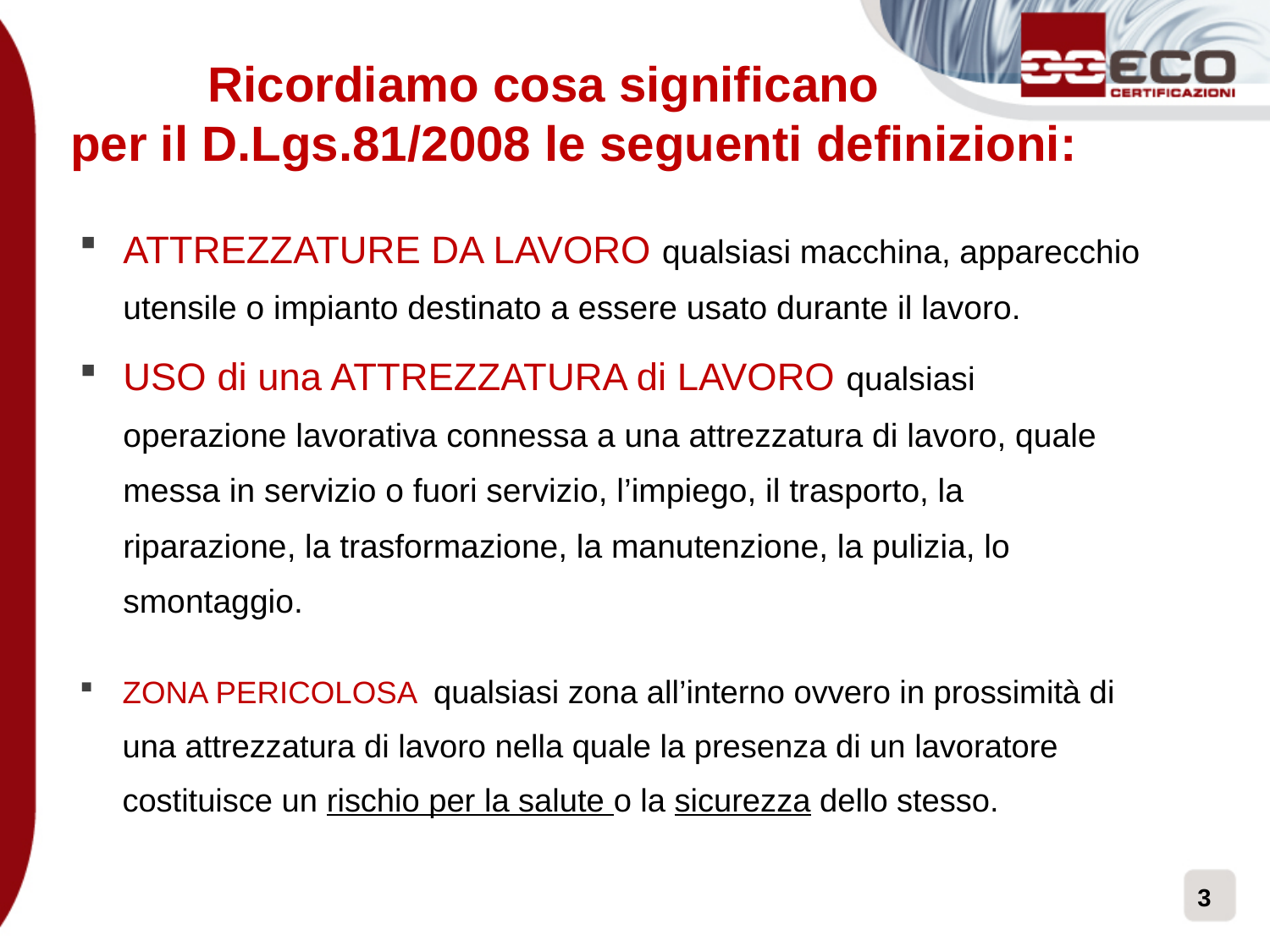

Ricordiamo cosa significano
 per il D.Lgs.81/2008 le seguenti definizioni:
ATTREZZATURE DA LAVORO qualsiasi macchina, apparecchio utensile o impianto destinato a essere usato durante il lavoro.
USO di una ATTREZZATURA di LAVORO qualsiasi operazione lavorativa connessa a una attrezzatura di lavoro, quale messa in servizio o fuori servizio, l’impiego, il trasporto, la riparazione, la trasformazione, la manutenzione, la pulizia, lo smontaggio.
ZONA PERICOLOSA  qualsiasi zona all’interno ovvero in prossimità di una attrezzatura di lavoro nella quale la presenza di un lavoratore costituisce un rischio per la salute o la sicurezza dello stesso.